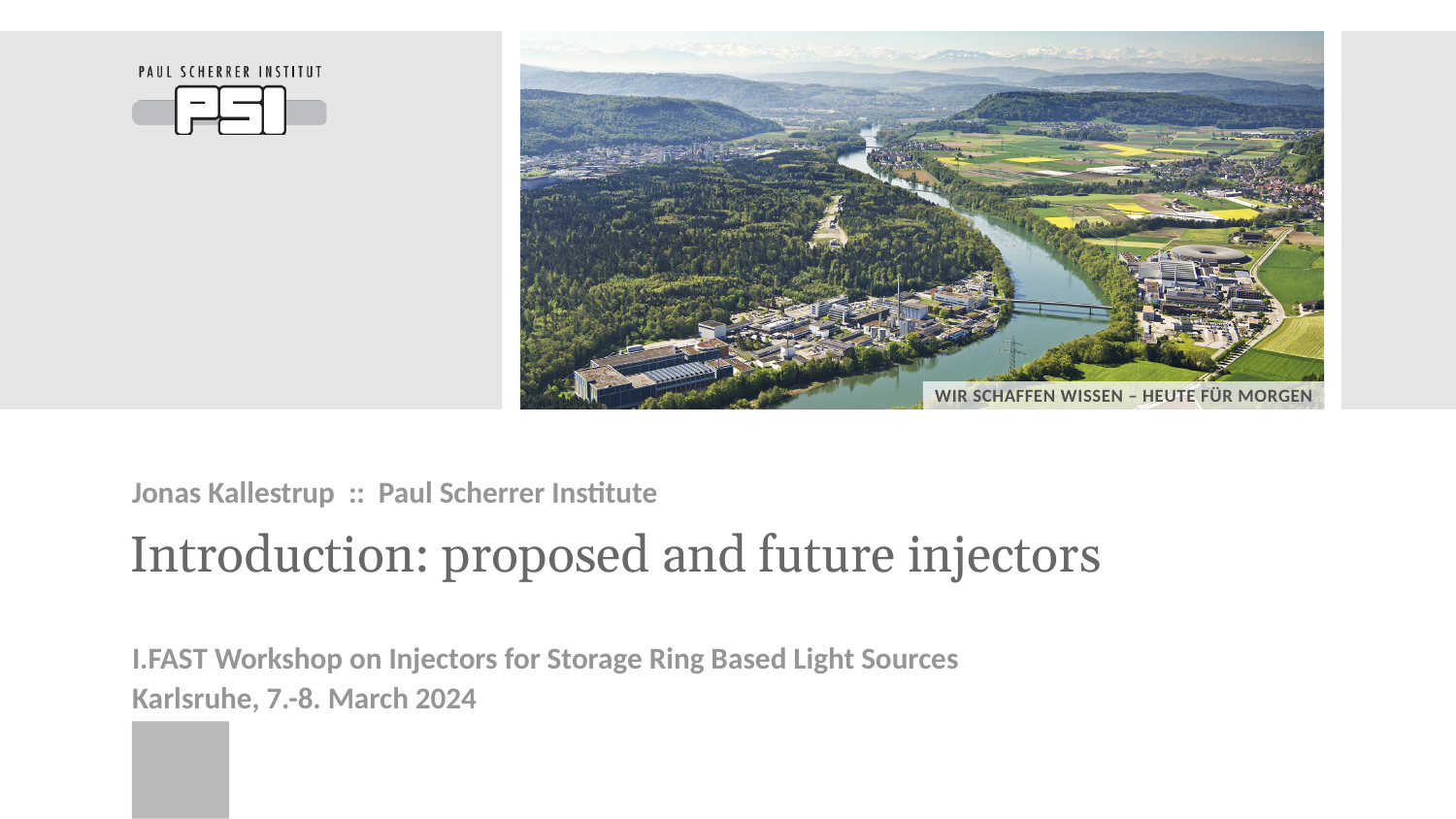

Jonas Kallestrup  ::  Paul Scherrer Institute
# Introduction: proposed and future injectors
I.FAST Workshop on Injectors for Storage Ring Based Light Sources
Karlsruhe, 7.-8. March 2024